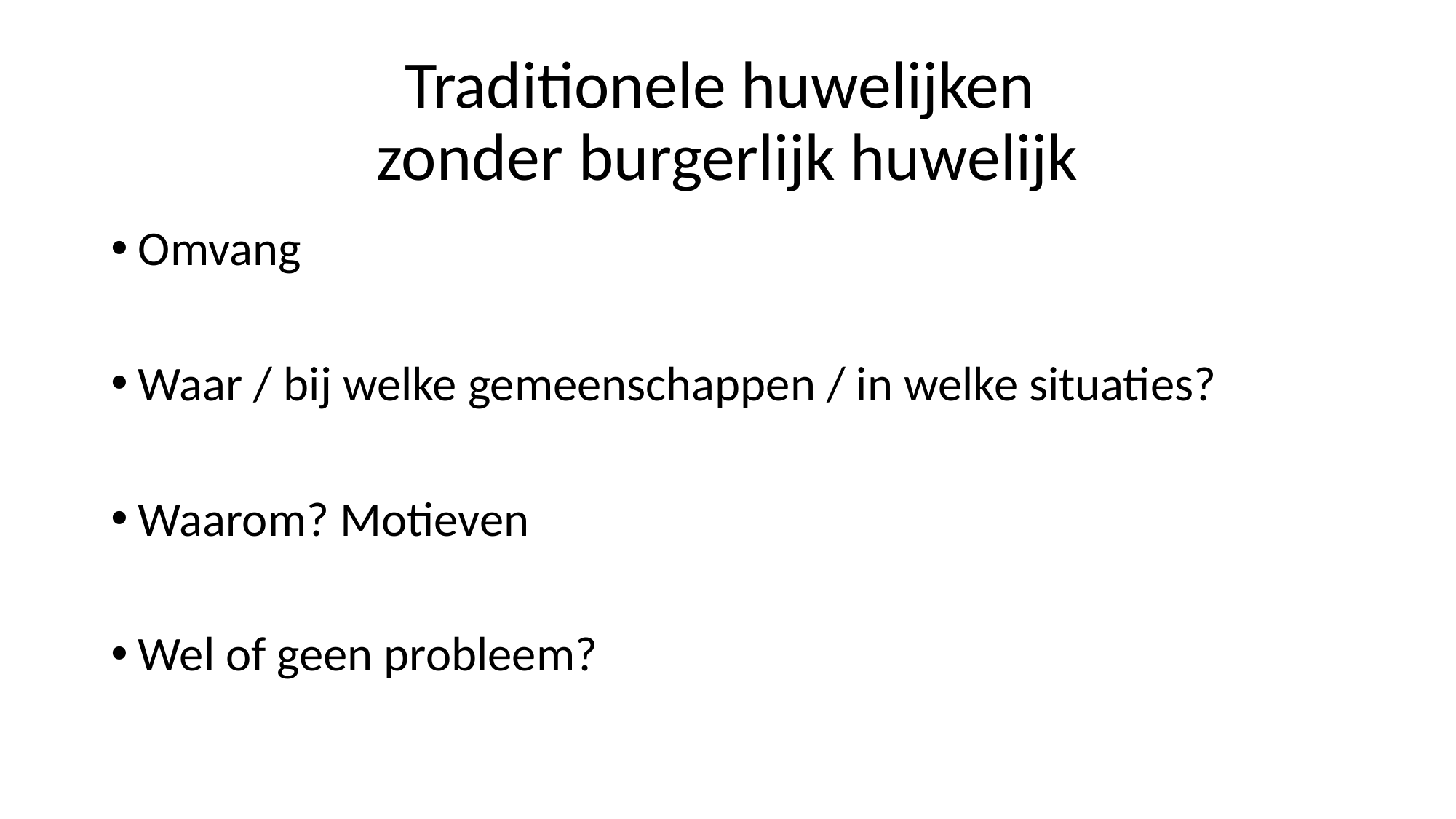

# Traditionele huwelijken zonder burgerlijk huwelijk
Omvang

Waar / bij welke gemeenschappen / in welke situaties?

Waarom? Motieven

Wel of geen probleem?